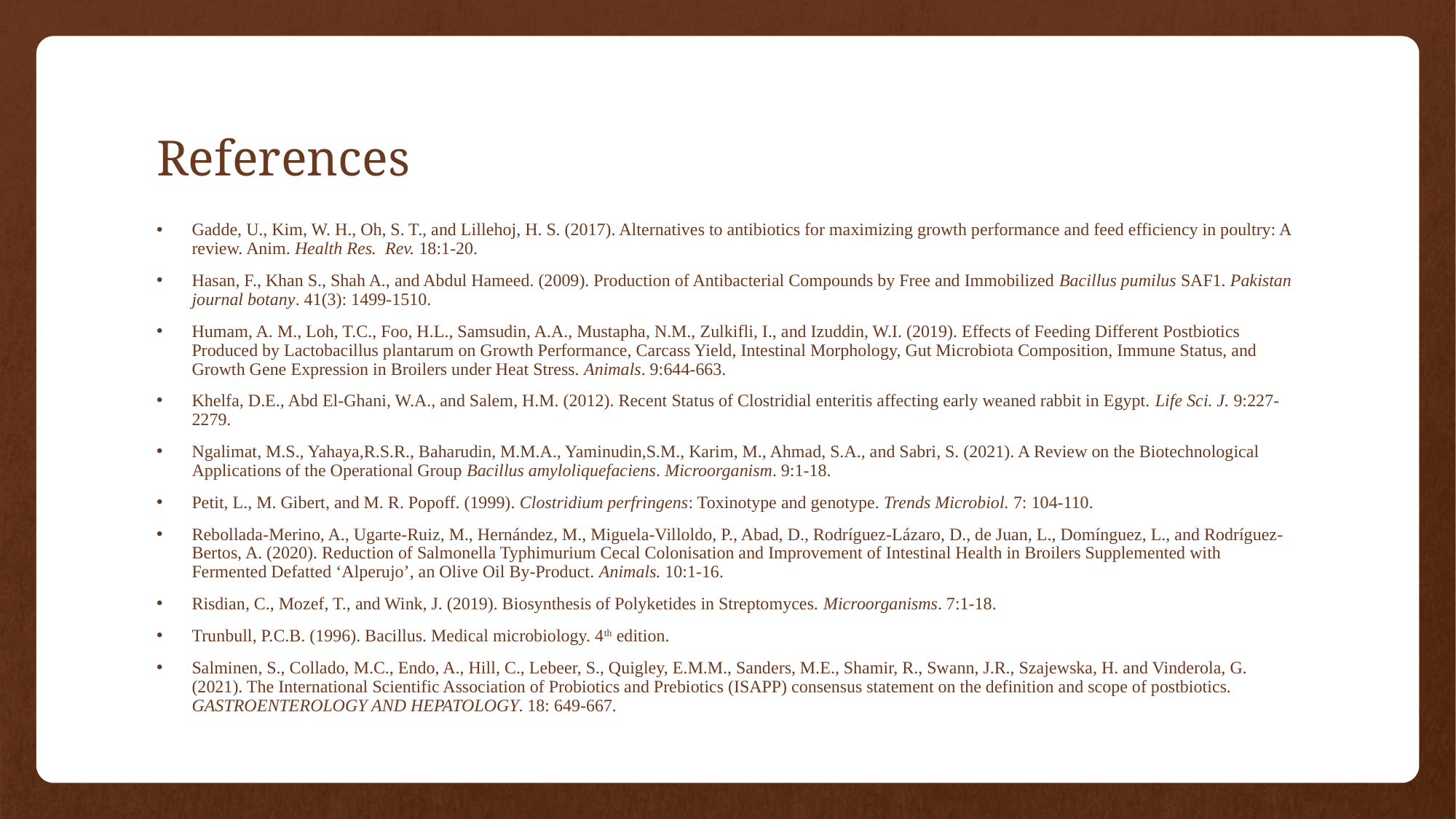

# References
Gadde, U., Kim, W. H., Oh, S. T., and Lillehoj, H. S. (2017). Alternatives to antibiotics for maximizing growth performance and feed efficiency in poultry: A review. Anim. Health Res.  Rev. 18:1-20.
Hasan, F., Khan S., Shah A., and Abdul Hameed. (2009). Production of Antibacterial Compounds by Free and Immobilized Bacillus pumilus SAF1. Pakistan journal botany. 41(3): 1499-1510.
Humam, A. M., Loh, T.C., Foo, H.L., Samsudin, A.A., Mustapha, N.M., Zulkifli, I., and Izuddin, W.I. (2019). Effects of Feeding Different Postbiotics Produced by Lactobacillus plantarum on Growth Performance, Carcass Yield, Intestinal Morphology, Gut Microbiota Composition, Immune Status, and Growth Gene Expression in Broilers under Heat Stress. Animals. 9:644-663.
Khelfa, D.E., Abd El-Ghani, W.A., and Salem, H.M. (2012). Recent Status of Clostridial enteritis affecting early weaned rabbit in Egypt. Life Sci. J. 9:227-2279.
Ngalimat, M.S., Yahaya,R.S.R., Baharudin, M.M.A., Yaminudin,S.M., Karim, M., Ahmad, S.A., and Sabri, S. (2021). A Review on the Biotechnological Applications of the Operational Group Bacillus amyloliquefaciens. Microorganism. 9:1-18.
Petit, L., M. Gibert, and M. R. Popoff. (1999). Clostridium perfringens: Toxinotype and genotype. Trends Microbiol. 7: 104-110.
Rebollada-Merino, A., Ugarte-Ruiz, M., Hernández, M., Miguela-Villoldo, P., Abad, D., Rodríguez-Lázaro, D., de Juan, L., Domínguez, L., and Rodríguez-Bertos, A. (2020). Reduction of Salmonella Typhimurium Cecal Colonisation and Improvement of Intestinal Health in Broilers Supplemented with Fermented Defatted ‘Alperujo’, an Olive Oil By-Product. Animals. 10:1-16.
Risdian, C., Mozef, T., and Wink, J. (2019). Biosynthesis of Polyketides in Streptomyces. Microorganisms. 7:1-18.
Trunbull, P.C.B. (1996). Bacillus. Medical microbiology. 4th edition.
Salminen, S., Collado, M.C., Endo, A., Hill, C., Lebeer, S., Quigley, E.M.M., Sanders, M.E., Shamir, R., Swann, J.R., Szajewska, H. and Vinderola, G. (2021). The International Scientific Association of Probiotics and Prebiotics (ISAPP) consensus statement on the definition and scope of postbiotics. GASTROENTEROLOGY AND HEPATOLOGY. 18: 649-667.